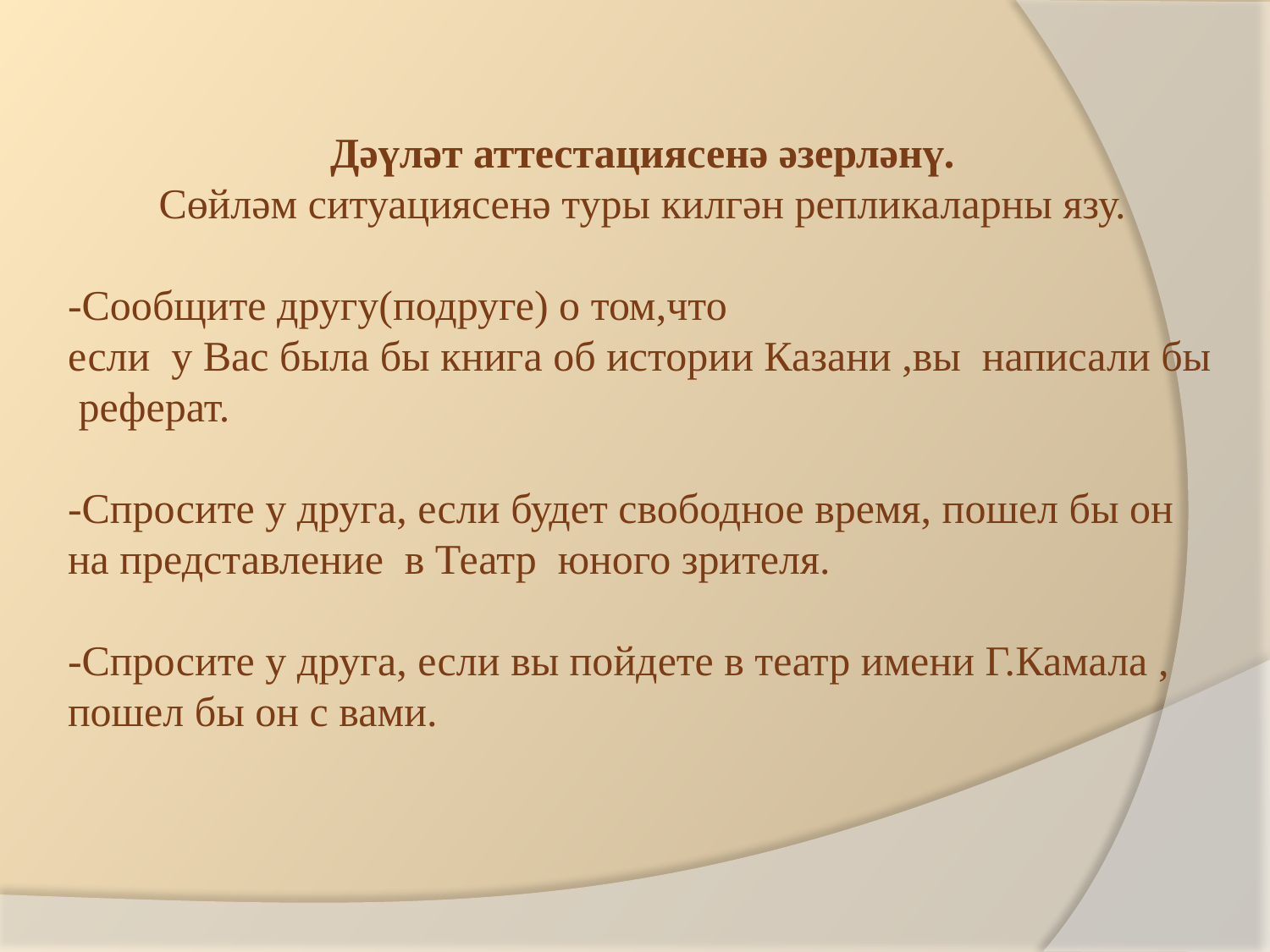

Дәүләт аттестациясенә әзерләнү.
Сөйләм ситуациясенә туры килгән репликаларны язу.

-Сообщите другу(подруге) о том,что
если  у Вас была бы книга об истории Казани ,вы  написали бы  реферат.

-Спросите у друга, если будет свободное время, пошел бы он на представление  в Театр  юного зрителя.

-Спросите у друга, если вы пойдете в театр имени Г.Камала , пошел бы он с вами.